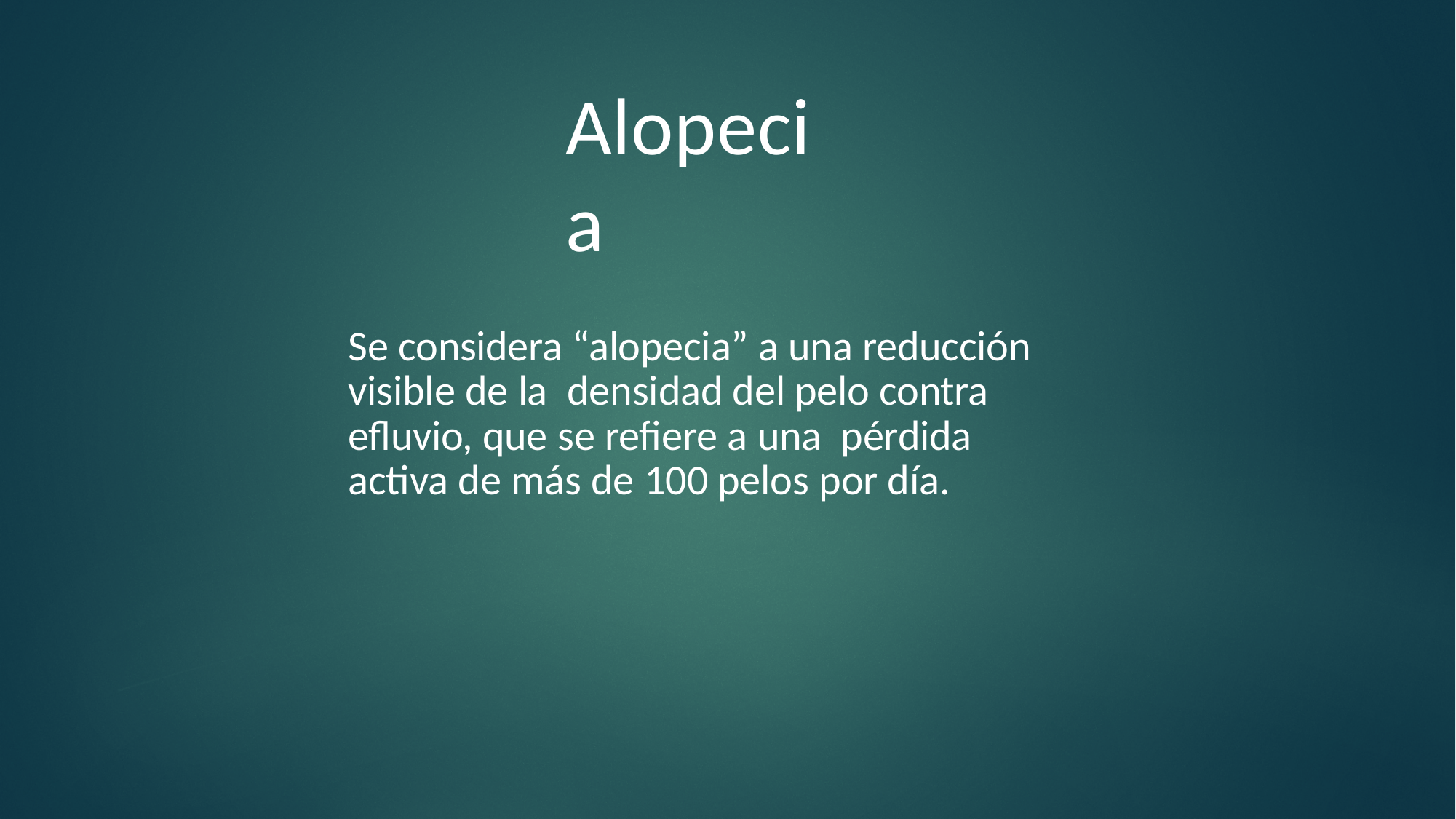

# Alopecia
Se considera “alopecia” a una reducción visible de la  densidad del pelo contra efluvio, que se refiere a una  pérdida activa de más de 100 pelos por día.